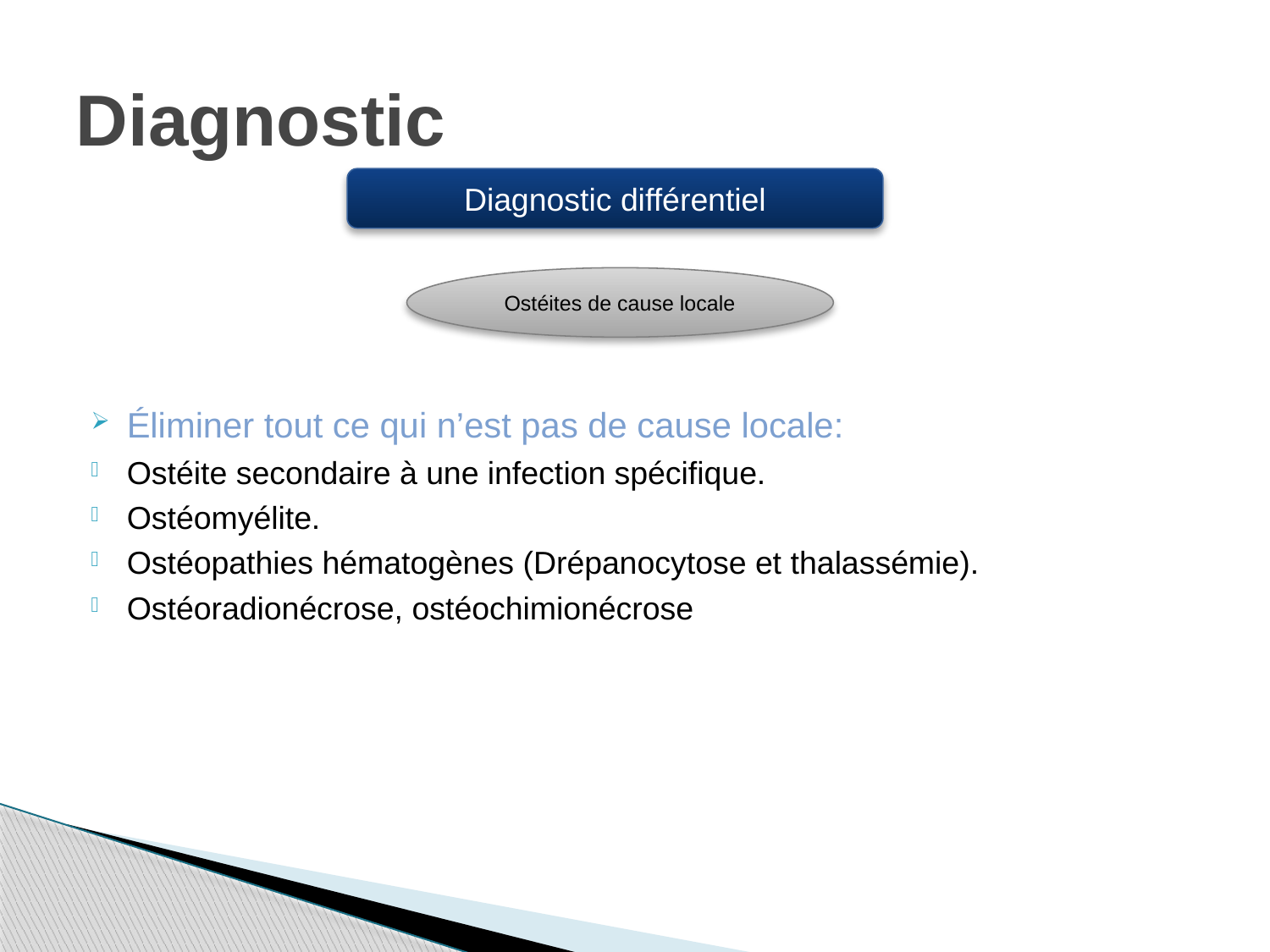

# Diagnostic
Diagnostic différentiel
Ostéites de cause locale
Éliminer tout ce qui n’est pas de cause locale:
Ostéite secondaire à une infection spécifique.
Ostéomyélite.
Ostéopathies hématogènes (Drépanocytose et thalassémie).
Ostéoradionécrose, ostéochimionécrose